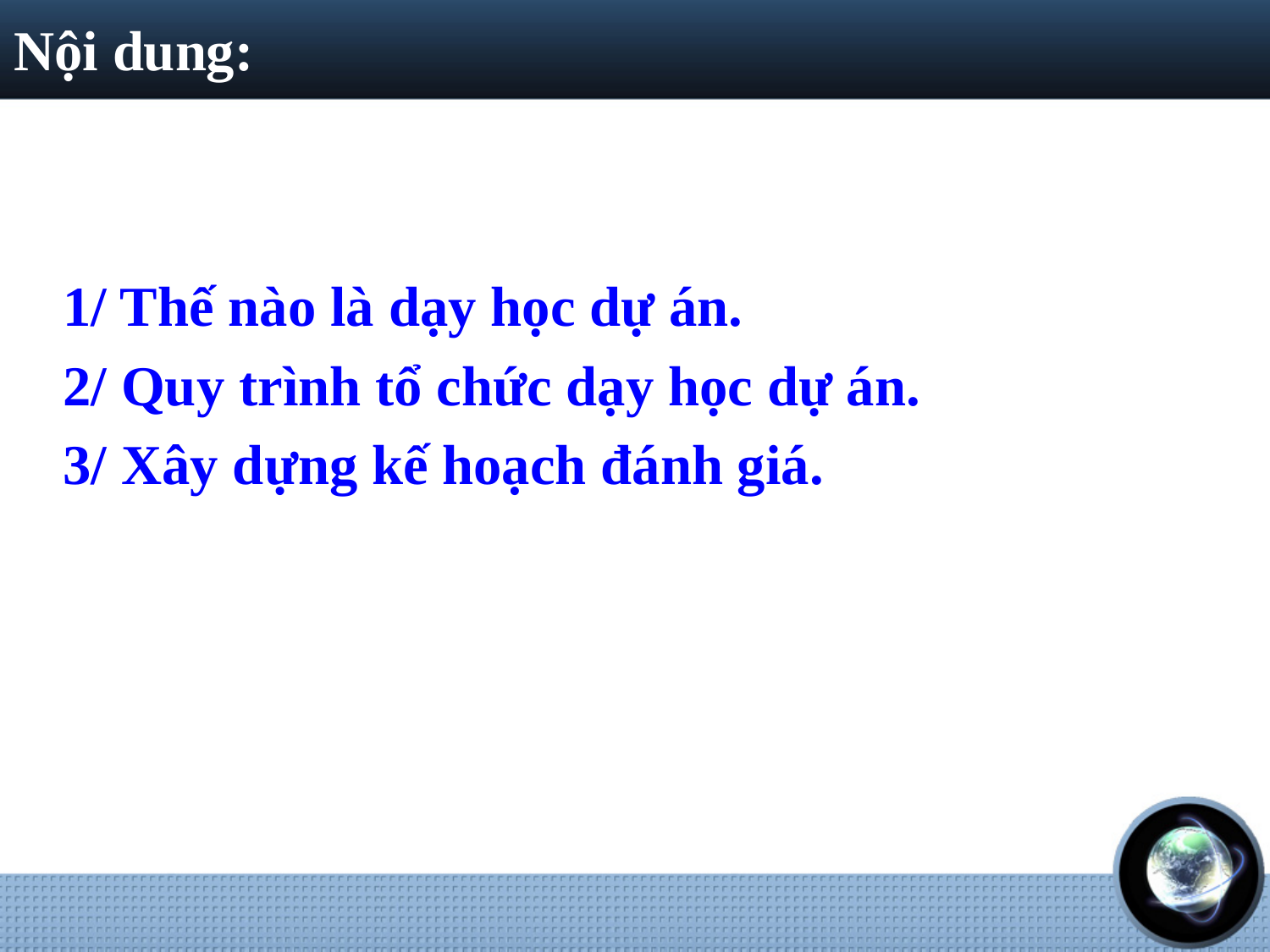

# Nội dung:

	1/ Thế nào là dạy học dự án.
	2/ Quy trình tổ chức dạy học dự án.
	3/ Xây dựng kế hoạch đánh giá.